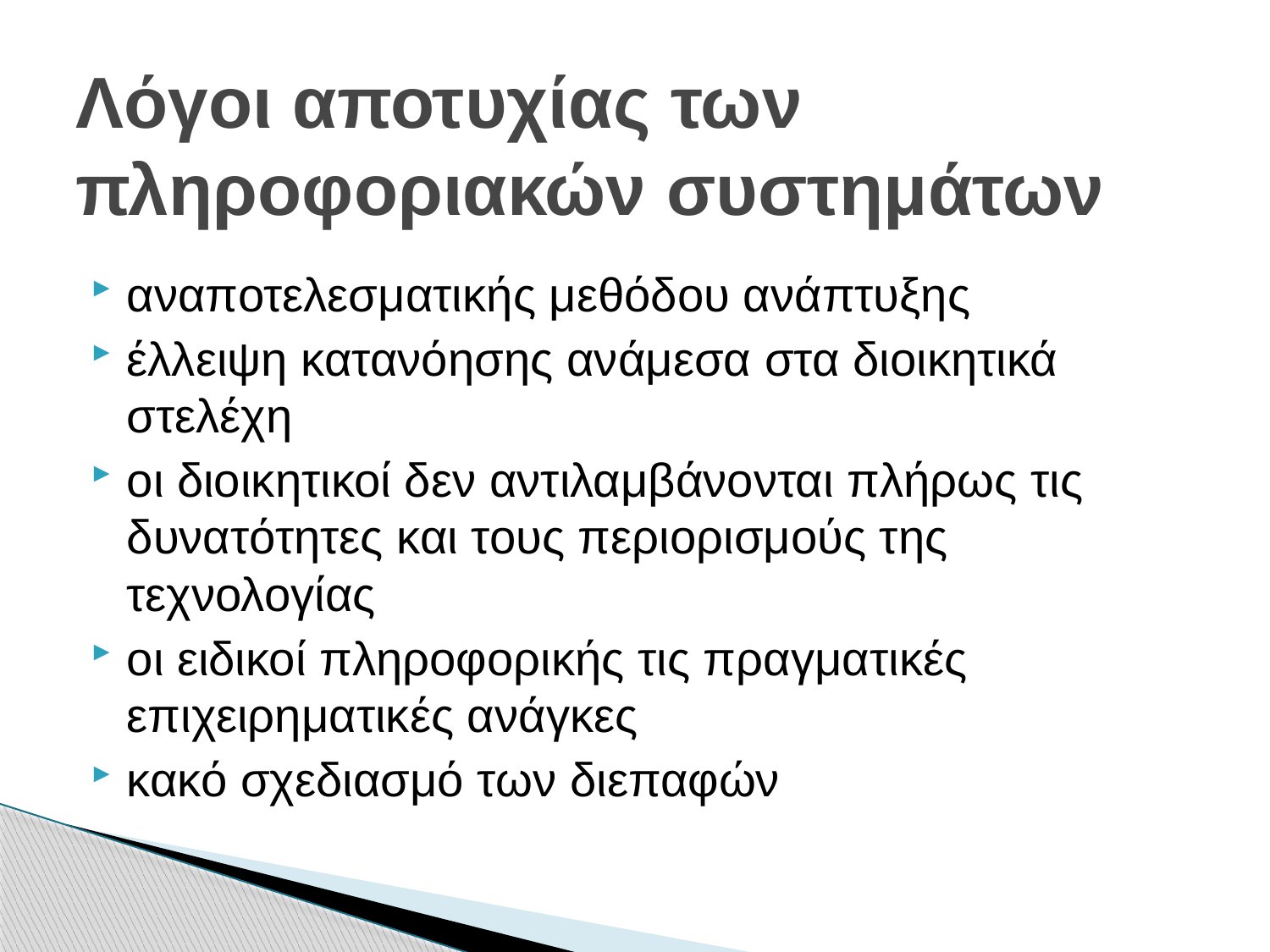

# Λόγοι αποτυχίας των πληροφοριακών συστημάτων
αναποτελεσματικής μεθόδου ανάπτυξης
έλλειψη κατανόησης ανάμεσα στα διοικητικά στελέχη
οι διοικητικοί δεν αντιλαμβάνονται πλήρως τις δυνατότητες και τους περιορισμούς της τεχνολογίας
οι ειδικοί πληροφορικής τις πραγματικές επιχειρηματικές ανάγκες
κακό σχεδιασμό των διεπαφών